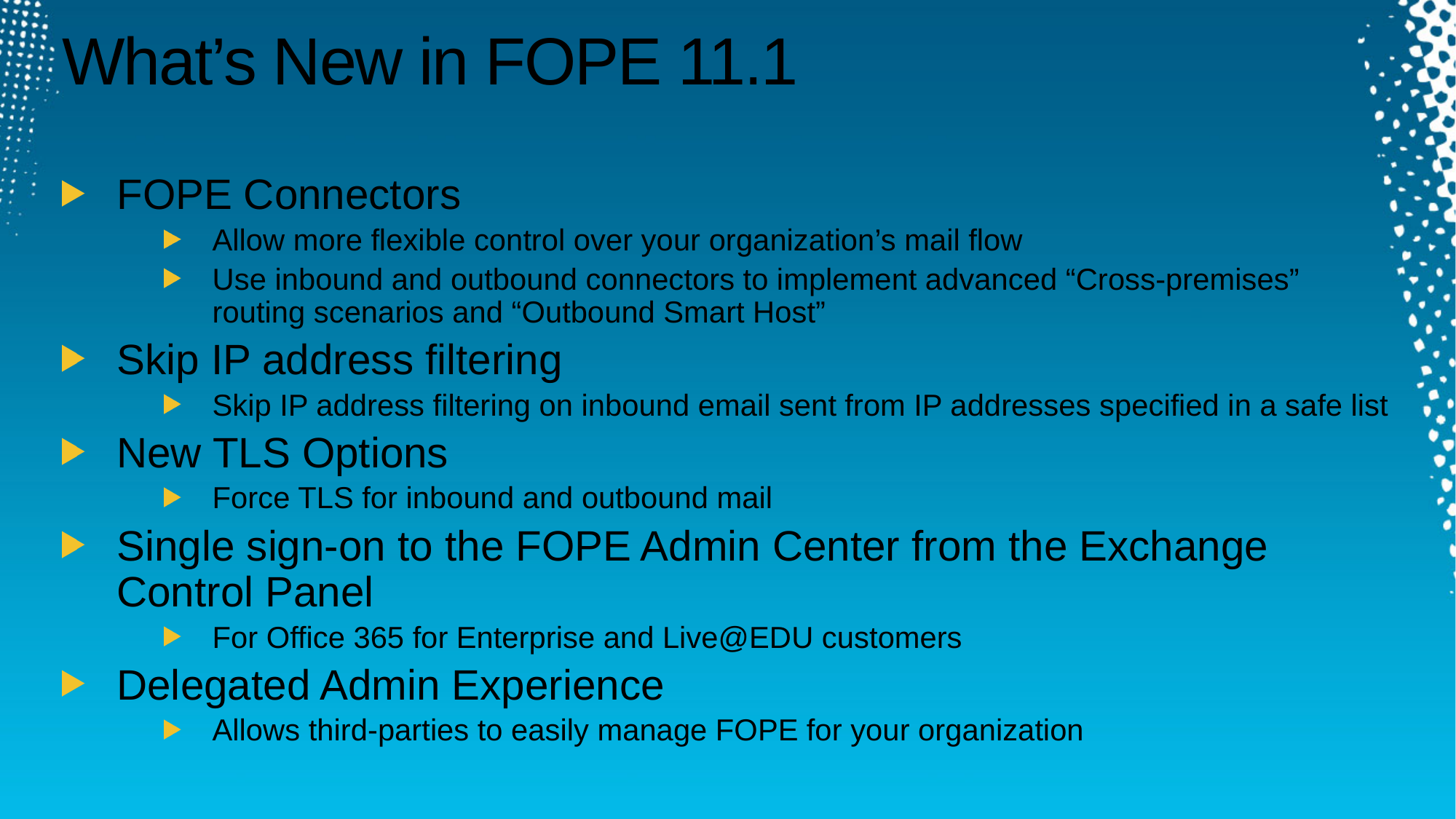

# What’s New in FOPE 11.1
FOPE Connectors
Allow more flexible control over your organization’s mail flow
Use inbound and outbound connectors to implement advanced “Cross-premises” routing scenarios and “Outbound Smart Host”
Skip IP address filtering
Skip IP address filtering on inbound email sent from IP addresses specified in a safe list
New TLS Options
Force TLS for inbound and outbound mail
Single sign-on to the FOPE Admin Center from the Exchange Control Panel
For Office 365 for Enterprise and Live@EDU customers
Delegated Admin Experience
Allows third-parties to easily manage FOPE for your organization